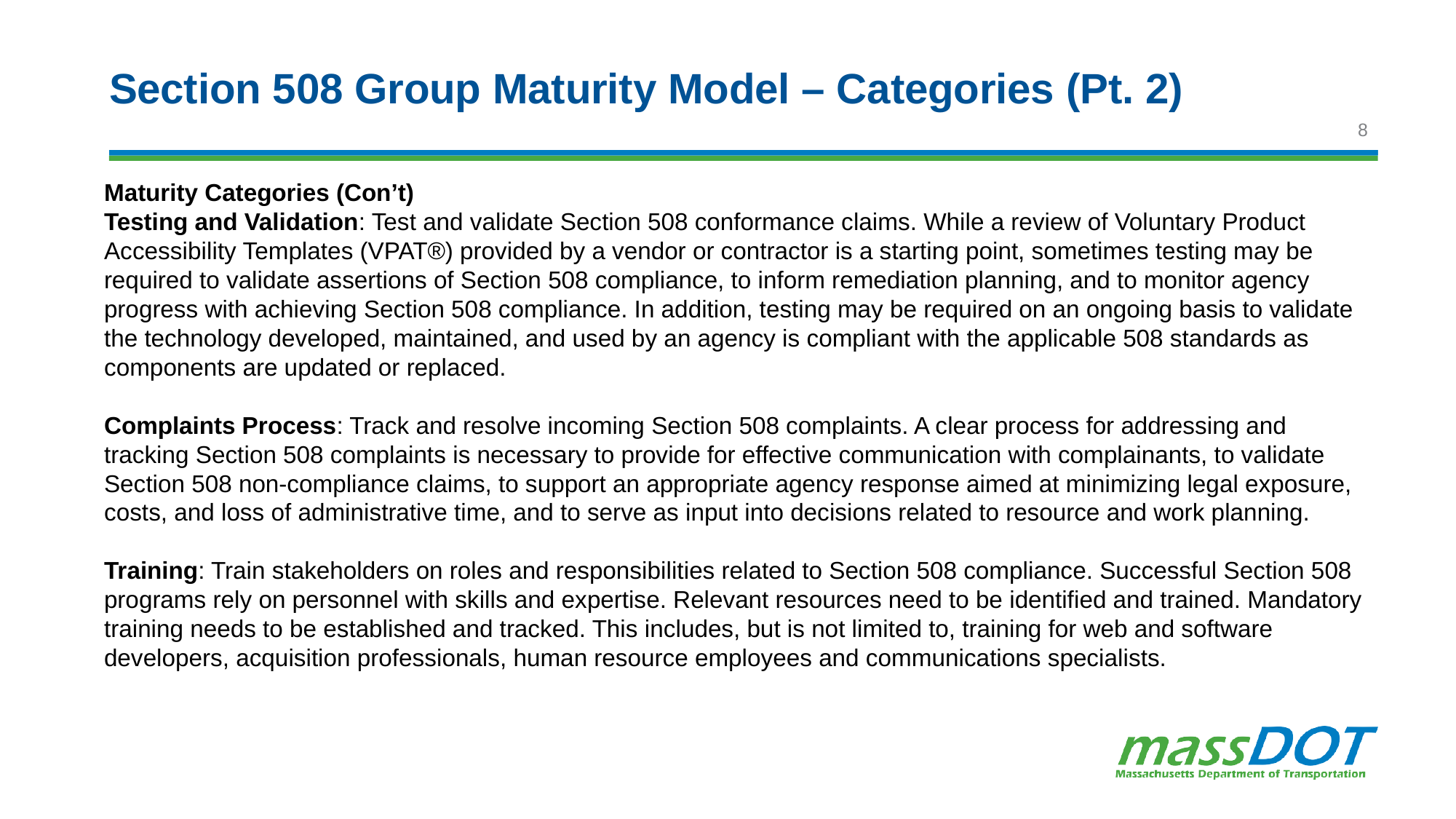

# Section 508 Group Maturity Model – Categories (Pt. 2)
8
Maturity Categories (Con’t)
Testing and Validation: Test and validate Section 508 conformance claims. While a review of Voluntary Product Accessibility Templates (VPAT®) provided by a vendor or contractor is a starting point, sometimes testing may be required to validate assertions of Section 508 compliance, to inform remediation planning, and to monitor agency progress with achieving Section 508 compliance. In addition, testing may be required on an ongoing basis to validate the technology developed, maintained, and used by an agency is compliant with the applicable 508 standards as components are updated or replaced.
Complaints Process: Track and resolve incoming Section 508 complaints. A clear process for addressing and tracking Section 508 complaints is necessary to provide for effective communication with complainants, to validate Section 508 non-compliance claims, to support an appropriate agency response aimed at minimizing legal exposure, costs, and loss of administrative time, and to serve as input into decisions related to resource and work planning.
Training: Train stakeholders on roles and responsibilities related to Section 508 compliance. Successful Section 508 programs rely on personnel with skills and expertise. Relevant resources need to be identified and trained. Mandatory training needs to be established and tracked. This includes, but is not limited to, training for web and software developers, acquisition professionals, human resource employees and communications specialists.